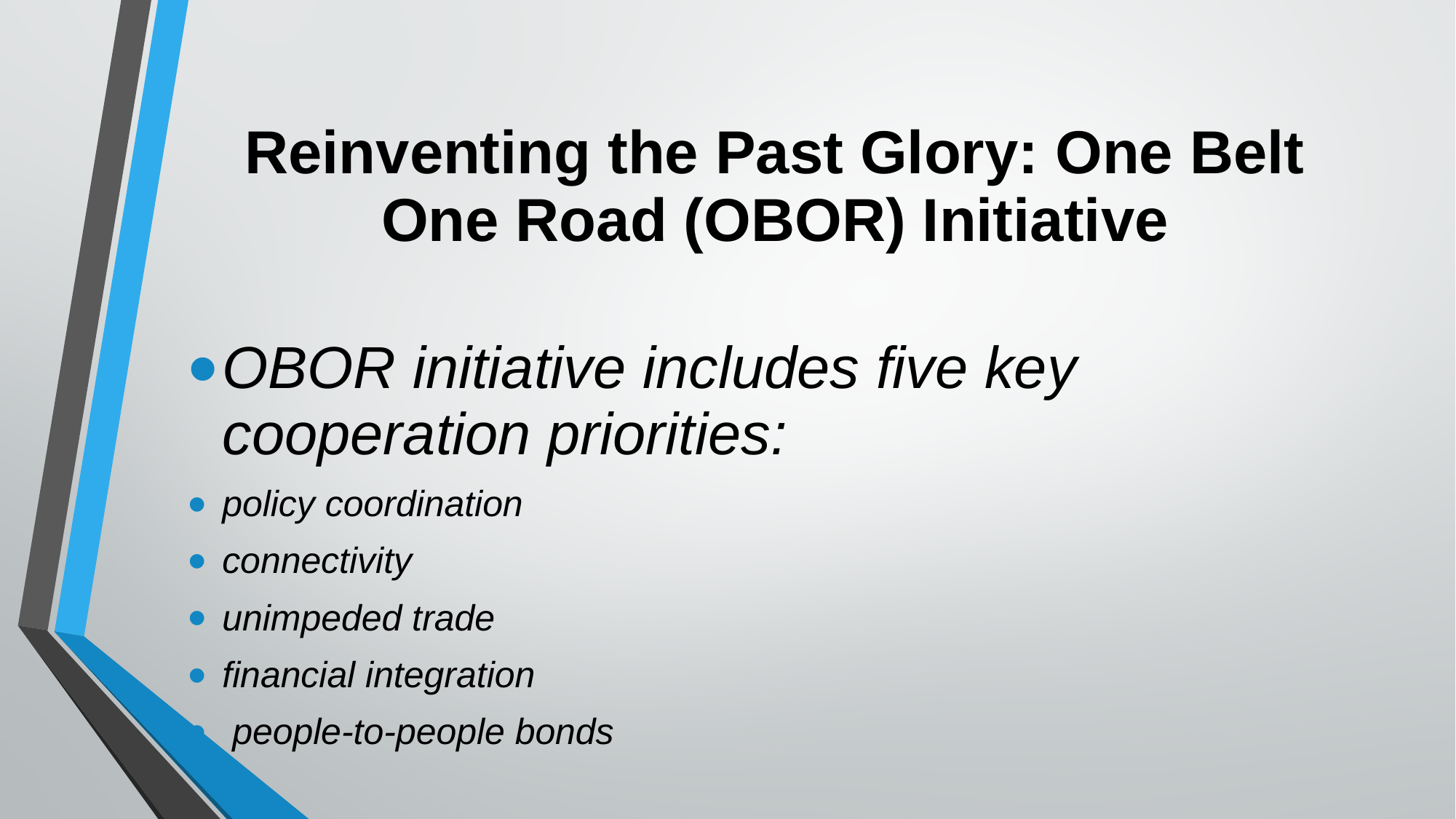

# Reinventing the Past Glory: One Belt One Road (OBOR) Initiative
OBOR initiative includes five key cooperation priorities:
policy coordination
connectivity
unimpeded trade
financial integration
 people-to-people bonds